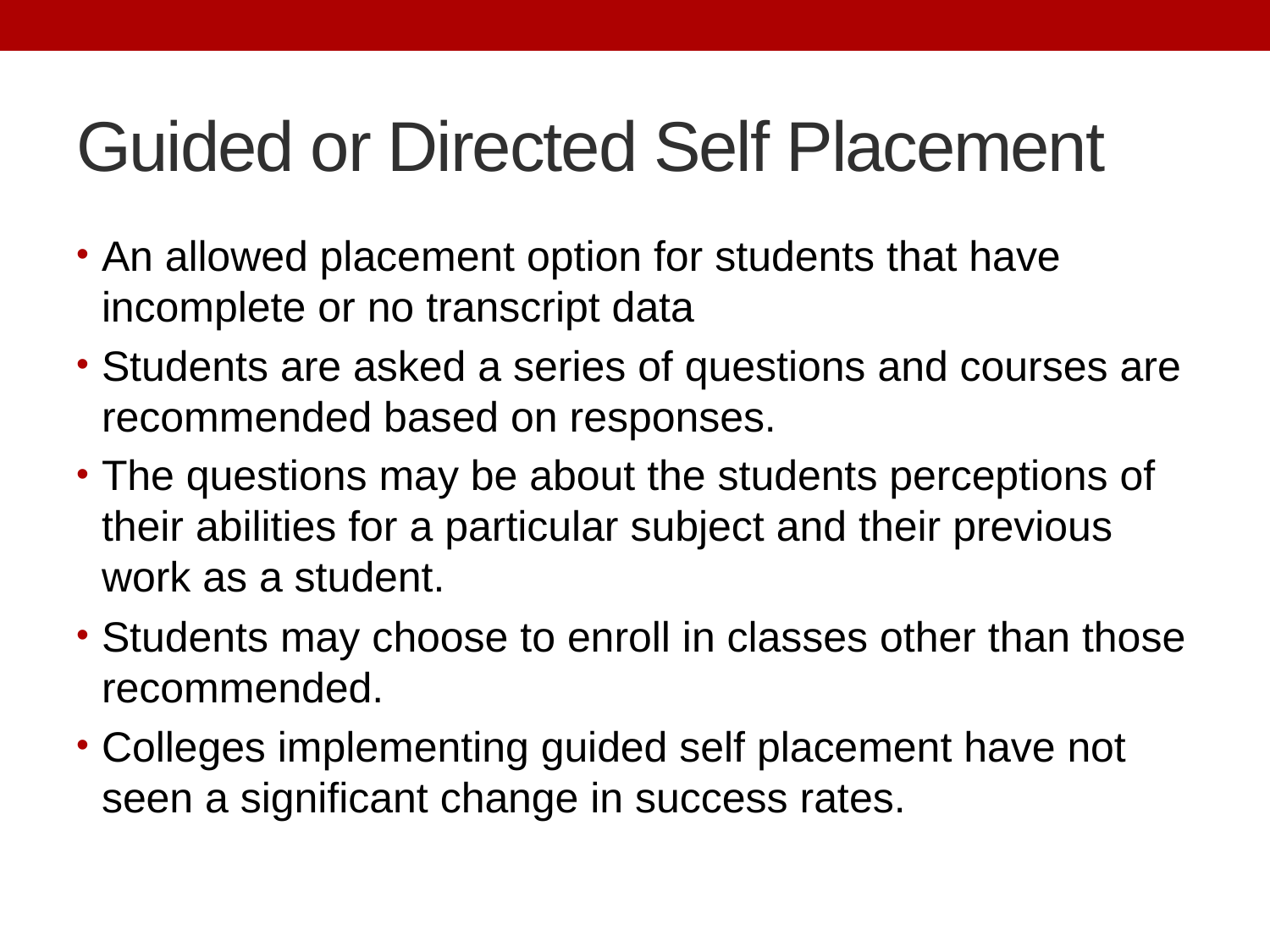

# Guided or Directed Self Placement
An allowed placement option for students that have incomplete or no transcript data
Students are asked a series of questions and courses are recommended based on responses.
The questions may be about the students perceptions of their abilities for a particular subject and their previous work as a student.
Students may choose to enroll in classes other than those recommended.
Colleges implementing guided self placement have not seen a significant change in success rates.